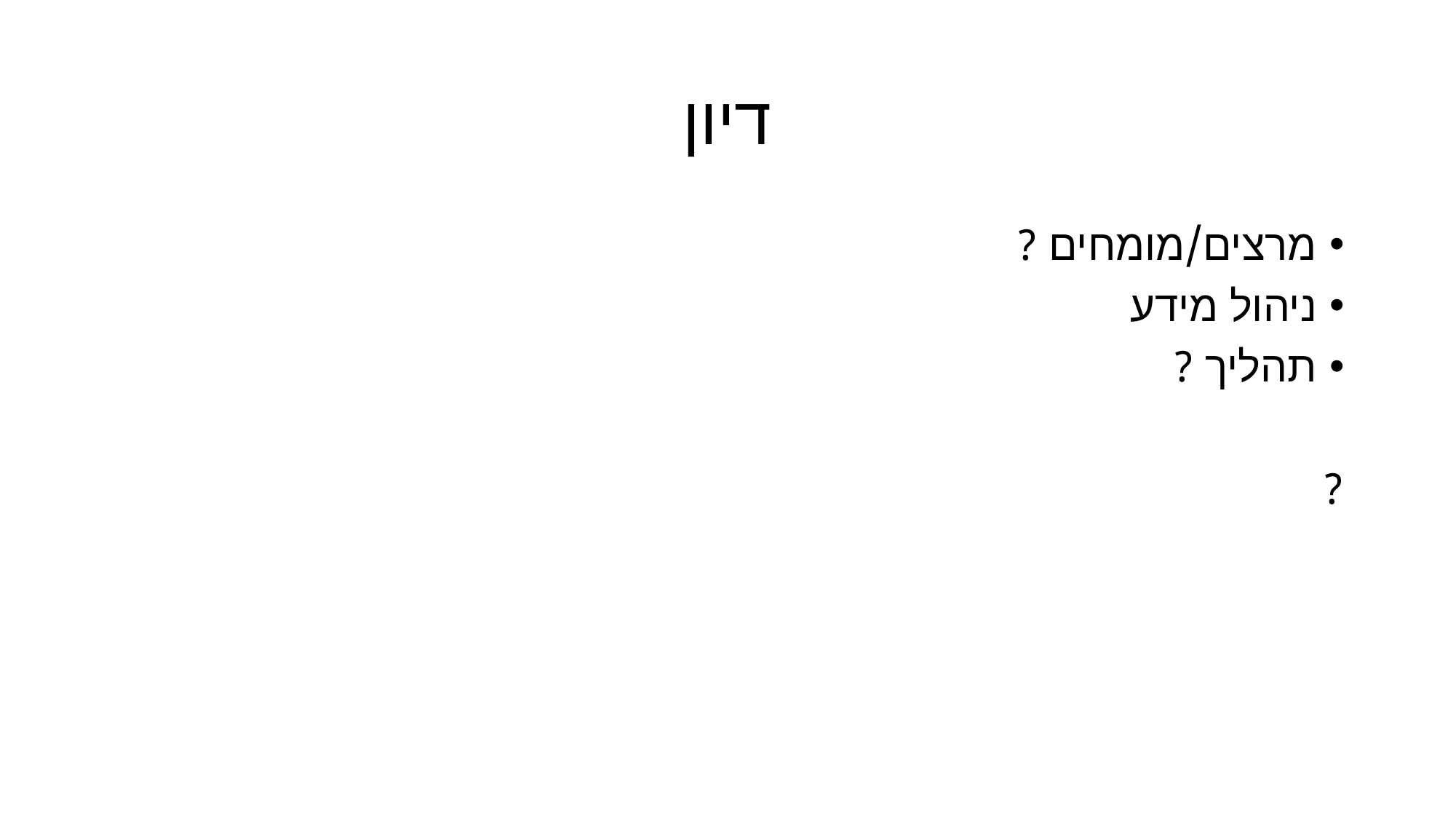

# דיון
מרצים/מומחים ?
ניהול מידע
תהליך ?

?